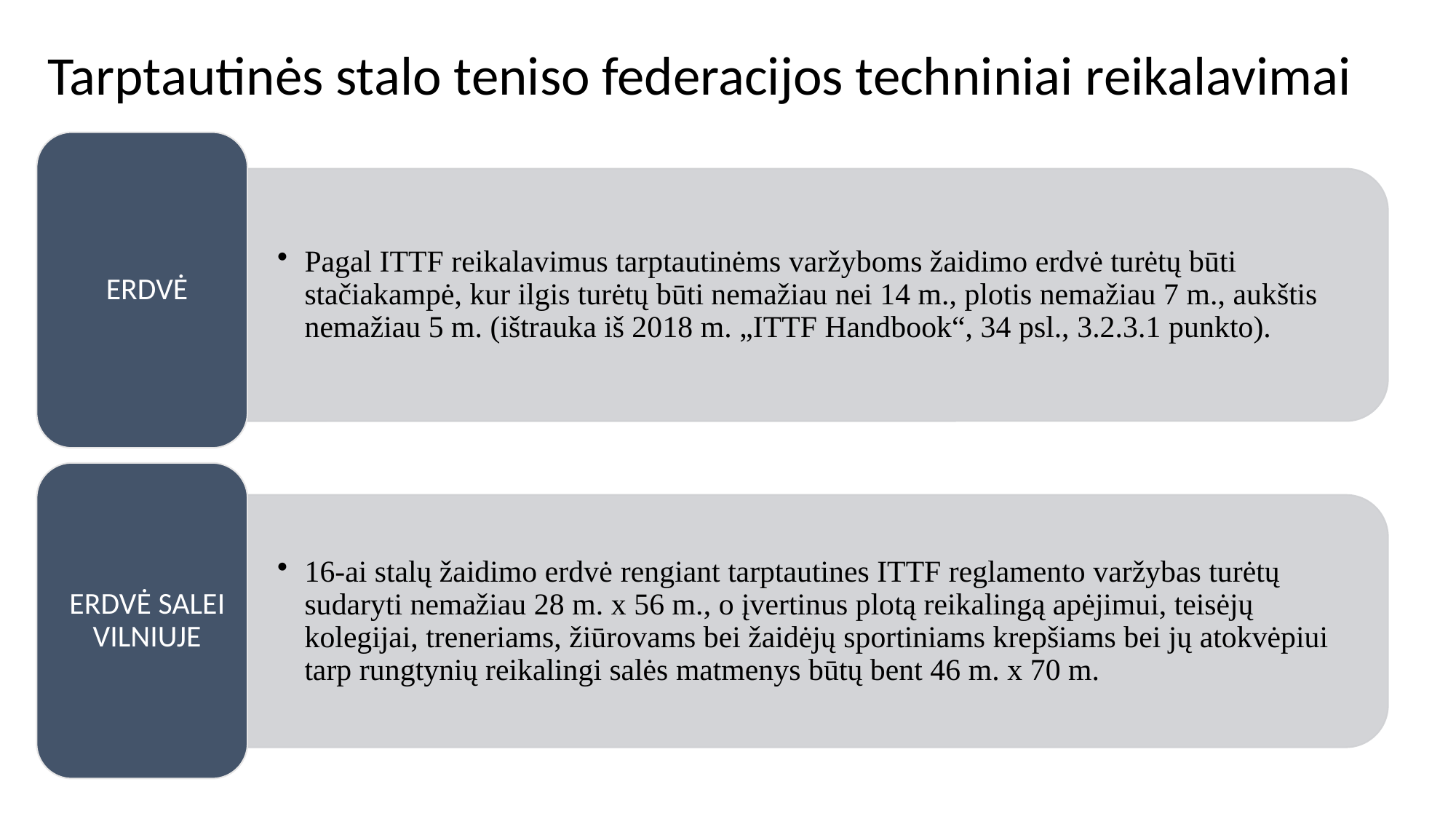

# Tarptautinės stalo teniso federacijos techniniai reikalavimai
Pagal ITTF reikalavimus tarptautinėms varžyboms žaidimo erdvė turėtų būti stačiakampė, kur ilgis turėtų būti nemažiau nei 14 m., plotis nemažiau 7 m., aukštis nemažiau 5 m. (ištrauka iš 2018 m. „ITTF Handbook“, 34 psl., 3.2.3.1 punkto).
ERDVĖ
16-ai stalų žaidimo erdvė rengiant tarptautines ITTF reglamento varžybas turėtų sudaryti nemažiau 28 m. x 56 m., o įvertinus plotą reikalingą apėjimui, teisėjų kolegijai, treneriams, žiūrovams bei žaidėjų sportiniams krepšiams bei jų atokvėpiui tarp rungtynių reikalingi salės matmenys būtų bent 46 m. x 70 m.
ERDVĖ SALEI VILNIUJE